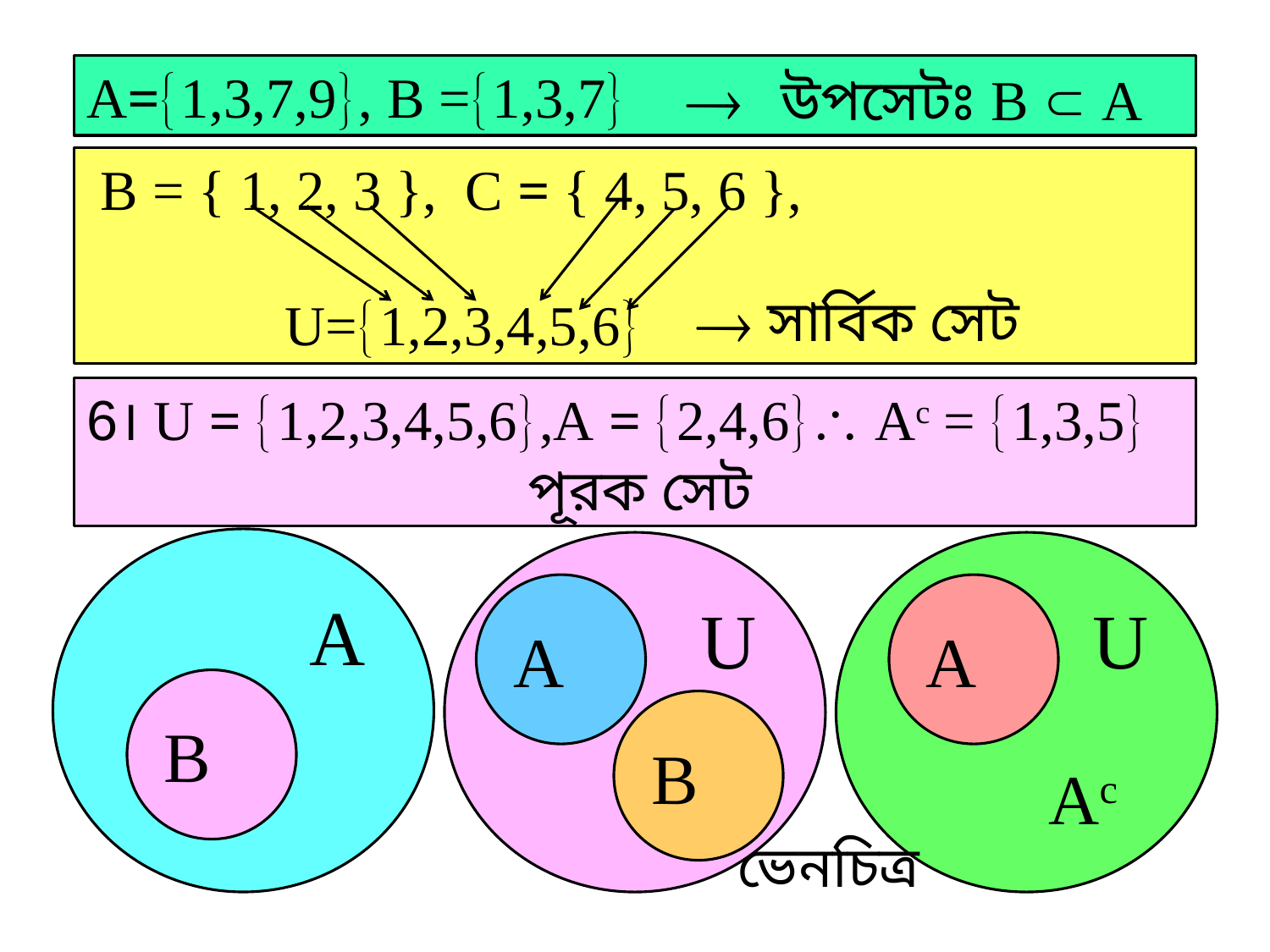

#
→
A={1,3,7,9}, B ={1,3,7}
উপসেটঃ B ⊂ A
 B = { 1, 2, 3 },  C = { 4, 5, 6 },

              U={1,2,3,4,5,6}

→
সার্বিক সেট
6। U = {1,2,3,4,5,6},A = {2,4,6}∴ Ac = {1,3,5}

পূরক সেট
A
U
U
A
A
B
B
Ac
ভেনচিত্র